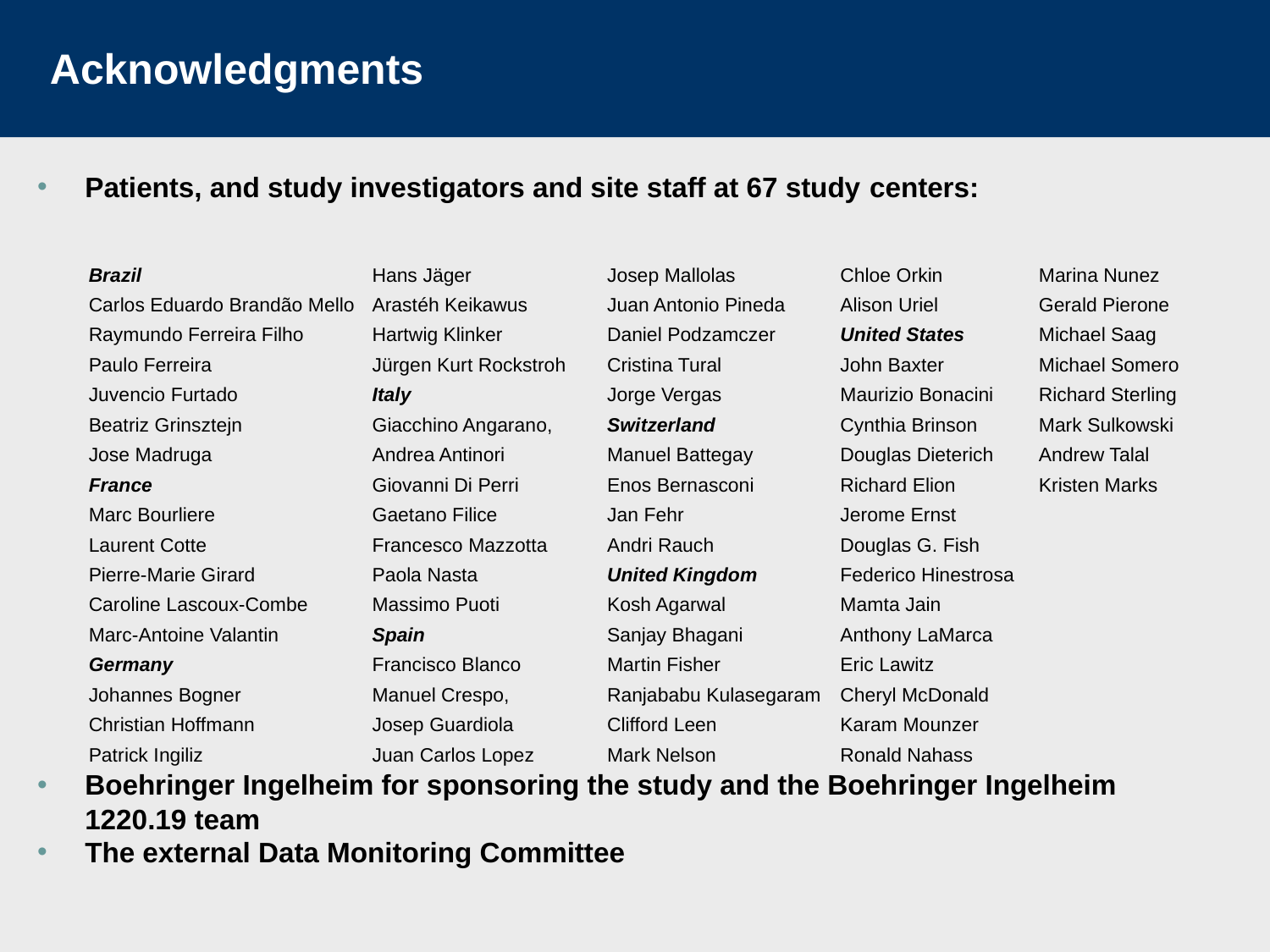

# Acknowledgments
Patients, and study investigators and site staff at 67 study centers:

Boehringer Ingelheim for sponsoring the study and the Boehringer Ingelheim  1220.19 team
The external Data Monitoring Committee
| Brazil | Hans Jäger | Josep Mallolas | Chloe Orkin | Marina Nunez |
| --- | --- | --- | --- | --- |
| Carlos Eduardo Brandão Mello | Arastéh Keikawus | Juan Antonio Pineda | Alison Uriel | Gerald Pierone |
| Raymundo Ferreira Filho | Hartwig Klinker | Daniel Podzamczer | United States | Michael Saag |
| Paulo Ferreira | Jürgen Kurt Rockstroh | Cristina Tural | John Baxter | Michael Somero |
| Juvencio Furtado | Italy | Jorge Vergas | Maurizio Bonacini | Richard Sterling |
| Beatriz Grinsztejn | Giacchino Angarano, | Switzerland | Cynthia Brinson | Mark Sulkowski |
| Jose Madruga | Andrea Antinori | Manuel Battegay | Douglas Dieterich | Andrew Talal |
| France | Giovanni Di Perri | Enos Bernasconi | Richard Elion | Kristen Marks |
| Marc Bourliere | Gaetano Filice | Jan Fehr | Jerome Ernst |  |
| Laurent Cotte | Francesco Mazzotta | Andri Rauch | Douglas G. Fish |  |
| Pierre-Marie Girard | Paola Nasta | United Kingdom | Federico Hinestrosa |  |
| Caroline Lascoux-Combe | Massimo Puoti | Kosh Agarwal | Mamta Jain |  |
| Marc-Antoine Valantin | Spain | Sanjay Bhagani | Anthony LaMarca |  |
| Germany | Francisco Blanco | Martin Fisher | Eric Lawitz |  |
| Johannes Bogner | Manuel Crespo, | Ranjababu Kulasegaram | Cheryl McDonald |  |
| Christian Hoffmann | Josep Guardiola | Clifford Leen | Karam Mounzer |  |
| Patrick Ingiliz | Juan Carlos Lopez | Mark Nelson | Ronald Nahass |  |